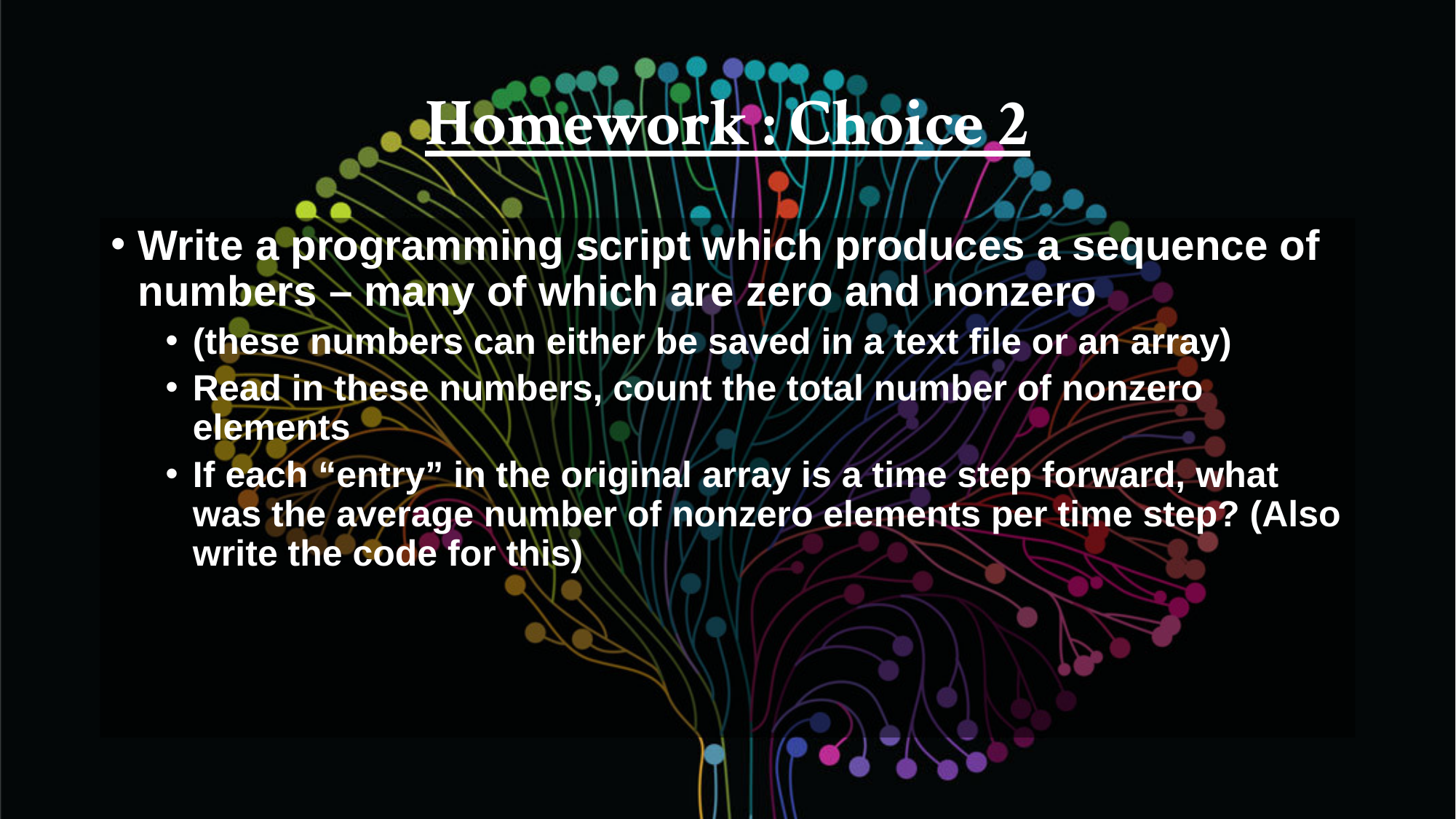

# Homework : Choice 2
Write a programming script which produces a sequence of numbers – many of which are zero and nonzero
(these numbers can either be saved in a text file or an array)
Read in these numbers, count the total number of nonzero elements
If each “entry” in the original array is a time step forward, what was the average number of nonzero elements per time step? (Also write the code for this)